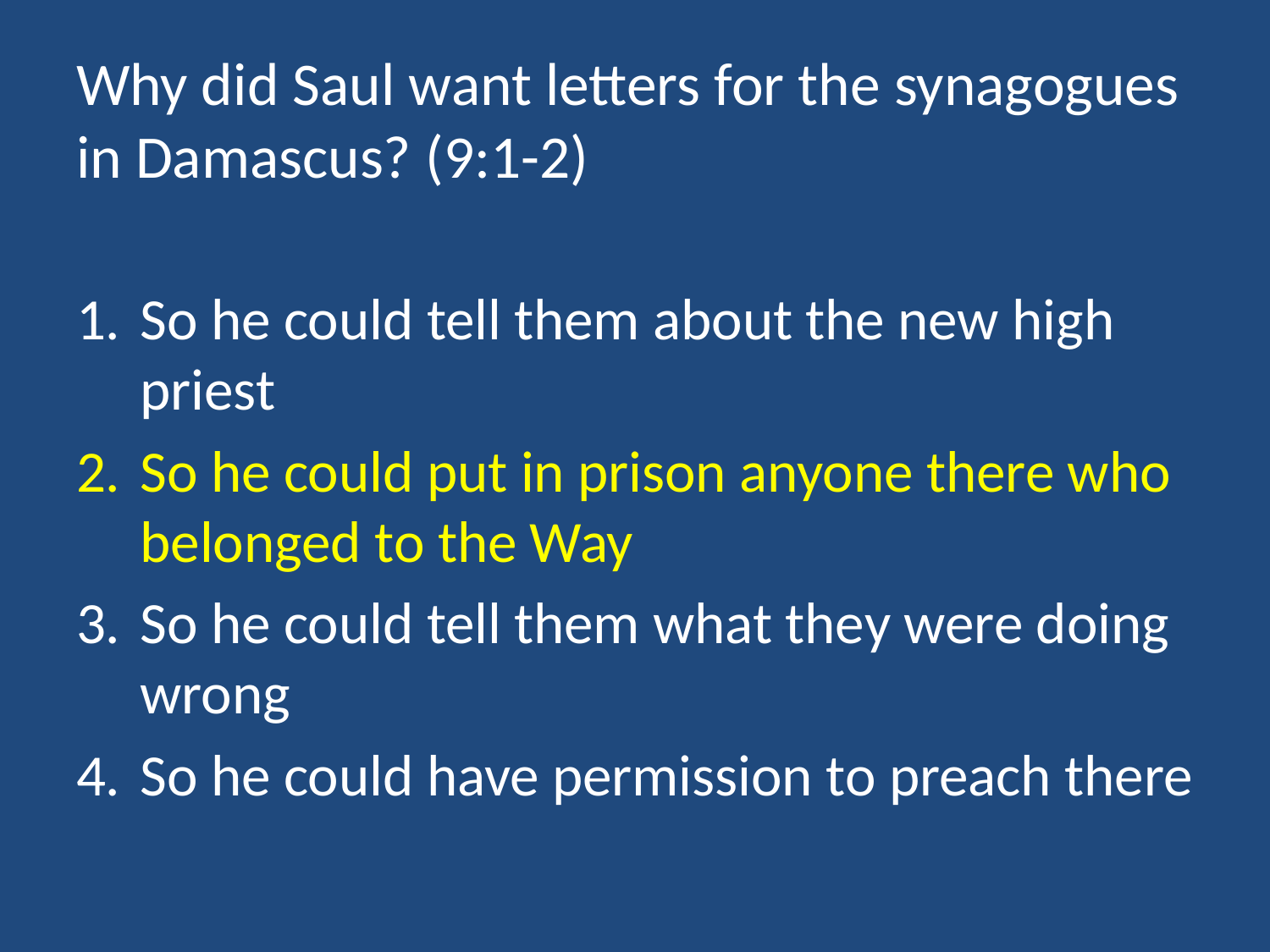

# Why did Saul want letters for the synagogues in Damascus? (9:1-2)
So he could tell them about the new high priest
So he could put in prison anyone there who belonged to the Way
So he could tell them what they were doing wrong
So he could have permission to preach there